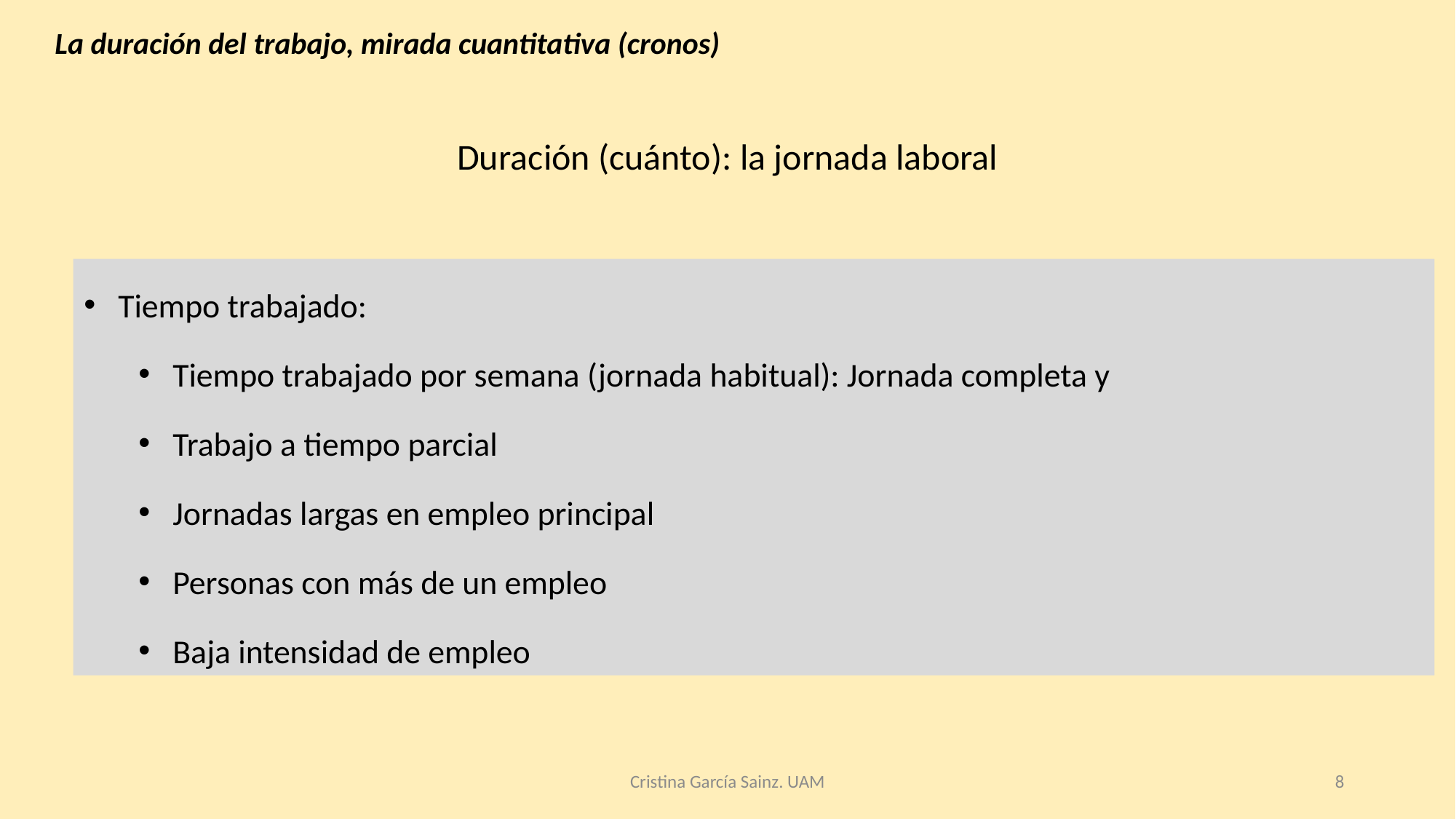

La duración del trabajo, mirada cuantitativa (cronos)
Duración (cuánto): la jornada laboral
Tiempo trabajado:
Tiempo trabajado por semana (jornada habitual): Jornada completa y
Trabajo a tiempo parcial
Jornadas largas en empleo principal
Personas con más de un empleo
Baja intensidad de empleo
Cristina García Sainz. UAM
8